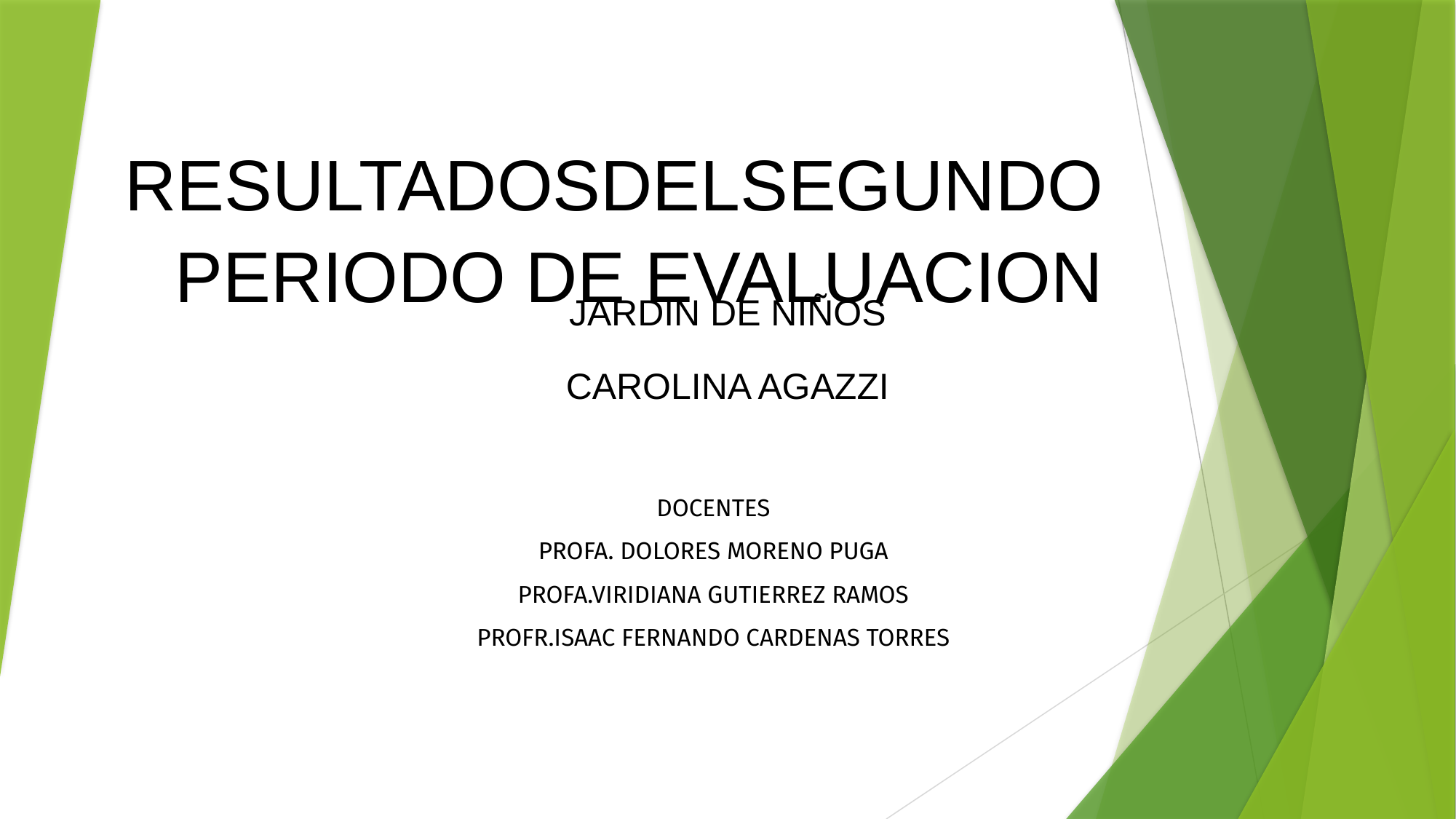

# RESULTADOSDELSEGUNDO PERIODO DE EVALUACION
JARDIN DE NIÑOS
CAROLINA AGAZZI

DOCENTES
PROFA. DOLORES MORENO PUGA
PROFA.VIRIDIANA GUTIERREZ RAMOS
PROFR.ISAAC FERNANDO CARDENAS TORRES